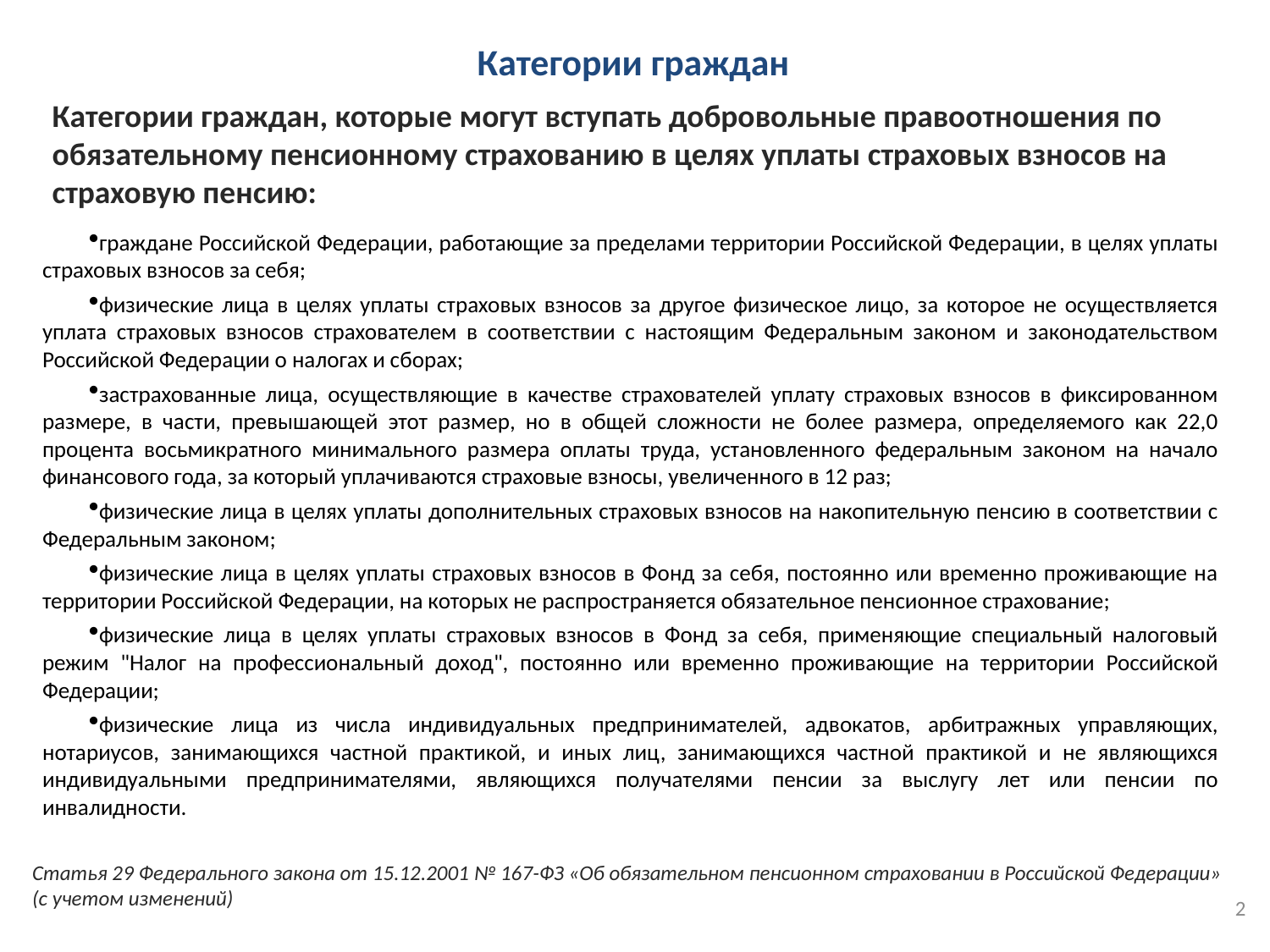

Категории граждан
Категории граждан, которые могут вступать добровольные правоотношения по обязательному пенсионному страхованию в целях уплаты страховых взносов на страховую пенсию:
граждане Российской Федерации, работающие за пределами территории Российской Федерации, в целях уплаты страховых взносов за себя;
физические лица в целях уплаты страховых взносов за другое физическое лицо, за которое не осуществляется уплата страховых взносов страхователем в соответствии с настоящим Федеральным законом и законодательством Российской Федерации о налогах и сборах;
застрахованные лица, осуществляющие в качестве страхователей уплату страховых взносов в фиксированном размере, в части, превышающей этот размер, но в общей сложности не более размера, определяемого как 22,0 процента восьмикратного минимального размера оплаты труда, установленного федеральным законом на начало финансового года, за который уплачиваются страховые взносы, увеличенного в 12 раз;
физические лица в целях уплаты дополнительных страховых взносов на накопительную пенсию в соответствии с Федеральным законом;
физические лица в целях уплаты страховых взносов в Фонд за себя, постоянно или временно проживающие на территории Российской Федерации, на которых не распространяется обязательное пенсионное страхование;
физические лица в целях уплаты страховых взносов в Фонд за себя, применяющие специальный налоговый режим "Налог на профессиональный доход", постоянно или временно проживающие на территории Российской Федерации;
физические лица из числа индивидуальных предпринимателей, адвокатов, арбитражных управляющих, нотариусов, занимающихся частной практикой, и иных лиц, занимающихся частной практикой и не являющихся индивидуальными предпринимателями, являющихся получателями пенсии за выслугу лет или пенсии по инвалидности.
Статья 29 Федерального закона от 15.12.2001 № 167-ФЗ «Об обязательном пенсионном страховании в Российской Федерации» (с учетом изменений)
2